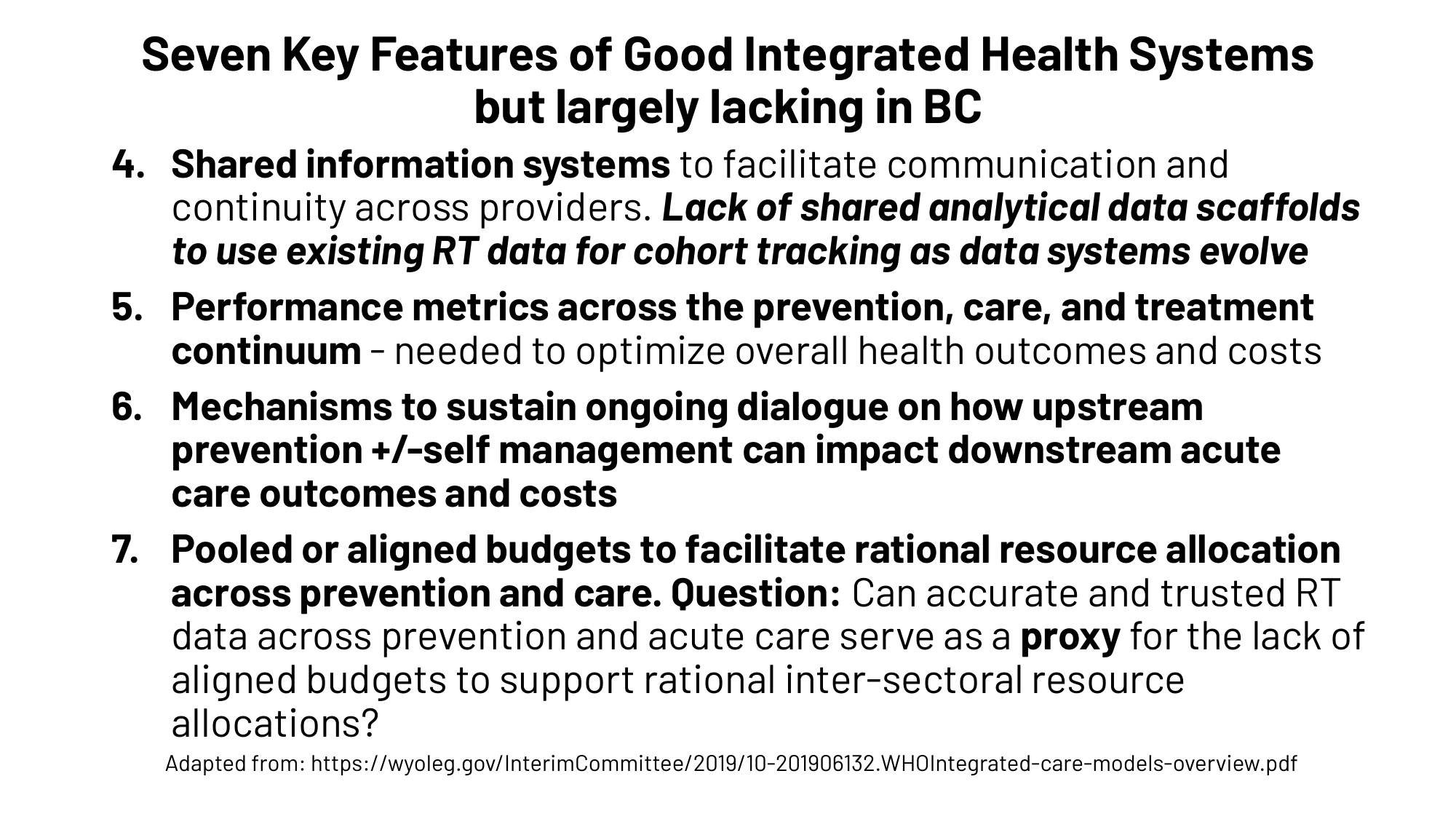

# Seven Key Features of Good Integrated Health Systems but largely lacking in BC
Shared information systems to facilitate communication and continuity across providers. Lack of shared analytical data scaffolds to use existing RT data for cohort tracking as data systems evolve
Performance metrics across the prevention, care, and treatment continuum - needed to optimize overall health outcomes and costs
Mechanisms to sustain ongoing dialogue on how upstream prevention +/-self management can impact downstream acute care outcomes and costs
Pooled or aligned budgets to facilitate rational resource allocation across prevention and care. Question: Can accurate and trusted RT data across prevention and acute care serve as a proxy for the lack of aligned budgets to support rational inter-sectoral resource allocations?
Adapted from: https://wyoleg.gov/InterimCommittee/2019/10-201906132.WHOIntegrated-care-models-overview.pdf